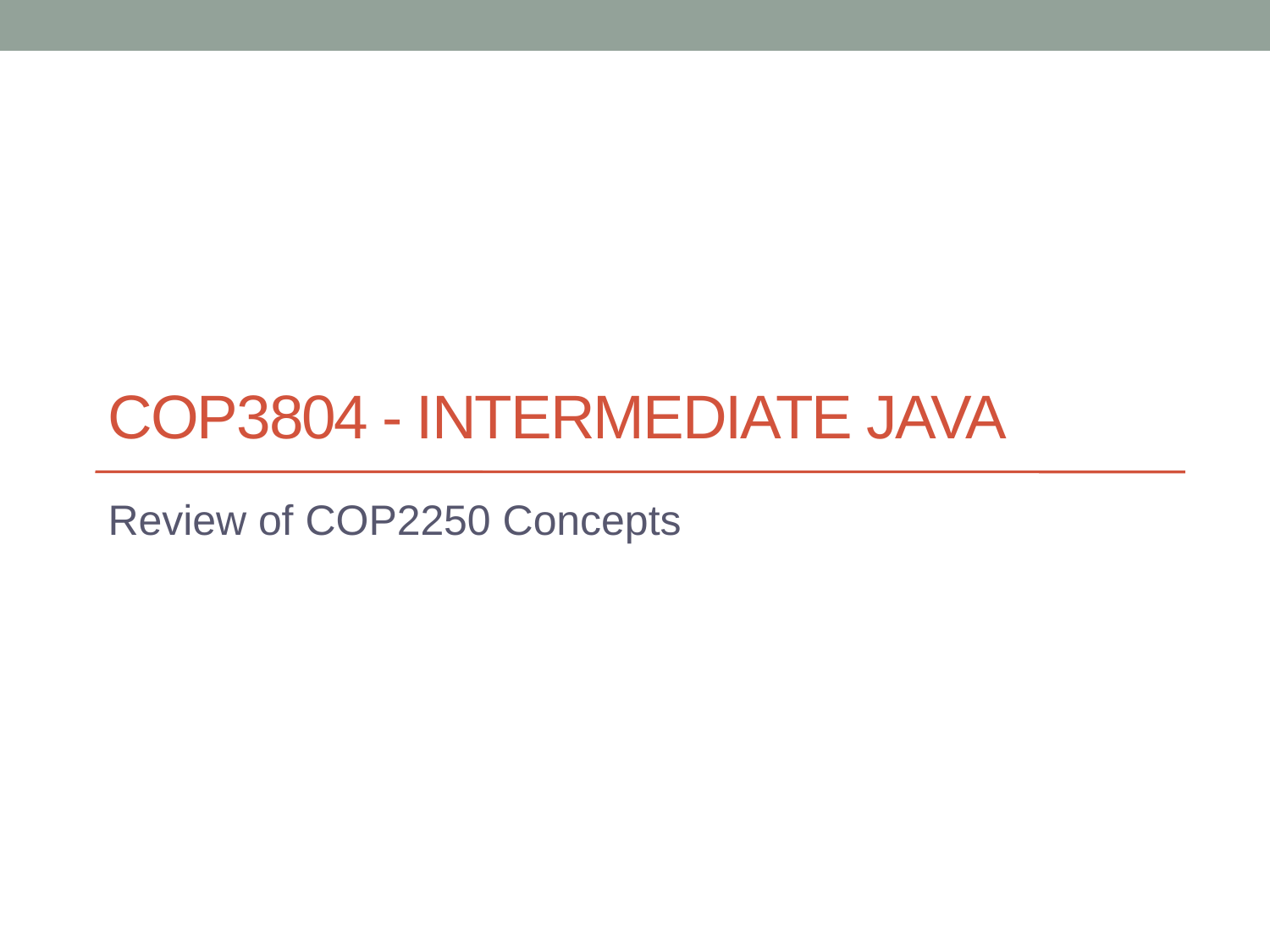

# COP3804 - Intermediate java
Review of COP2250 Concepts